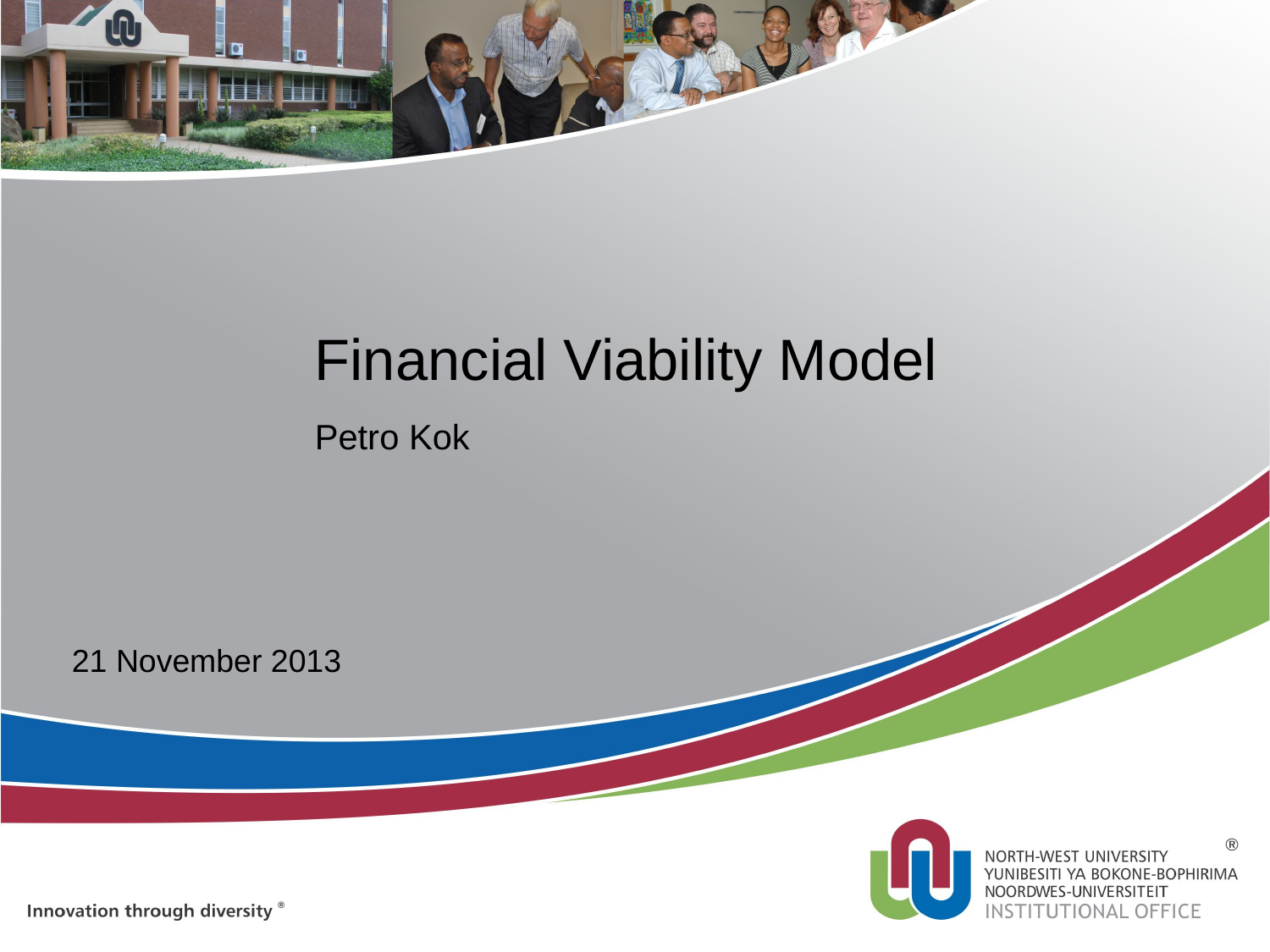

# Financial Viability Model Petro Kok
21 November 2013